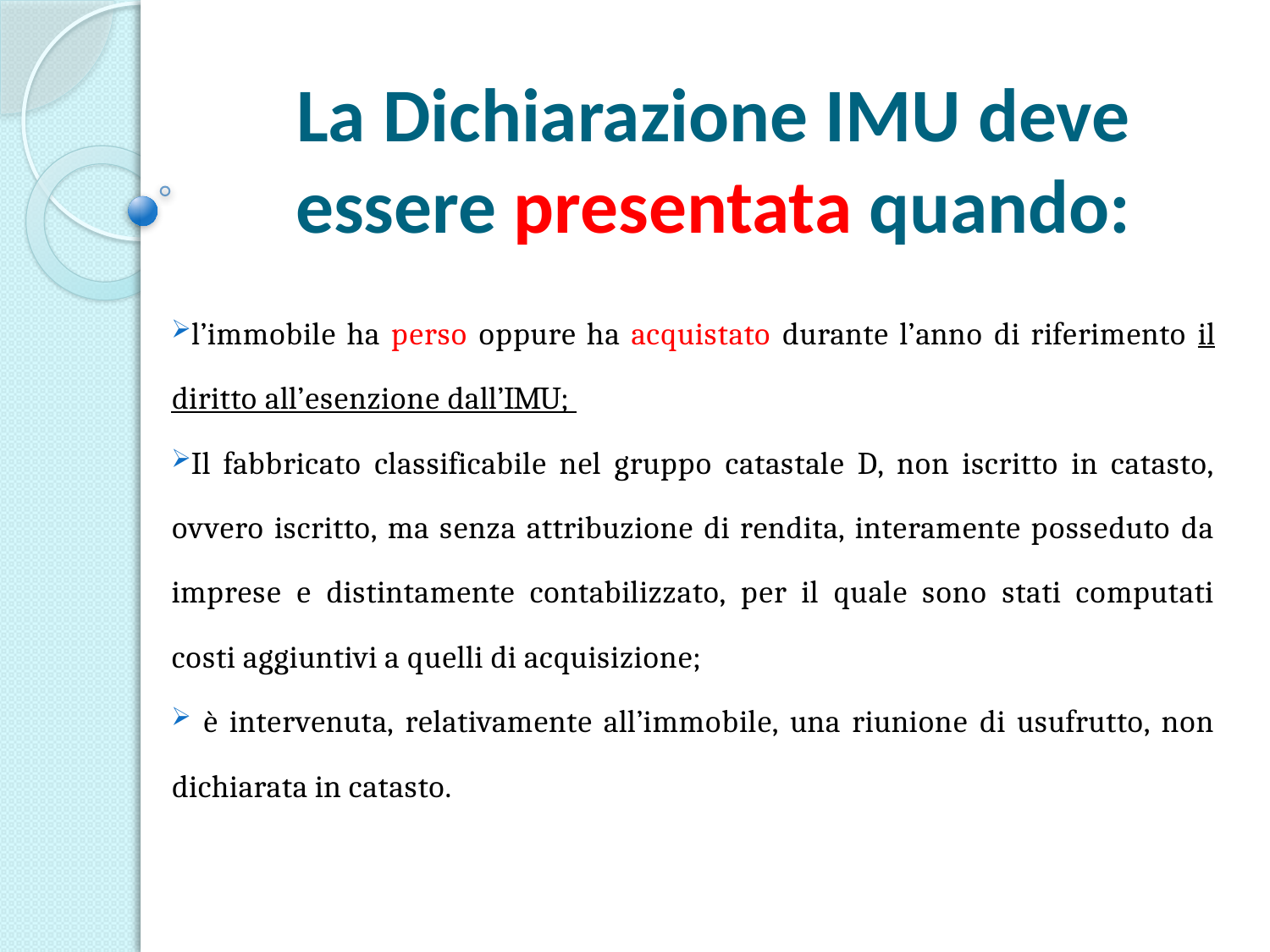

# La Dichiarazione IMU deve essere presentata quando:
l’immobile ha perso oppure ha acquistato durante l’anno di riferimento il diritto all’esenzione dall’IMU;
Il fabbricato classificabile nel gruppo catastale D, non iscritto in catasto, ovvero iscritto, ma senza attribuzione di rendita, interamente posseduto da imprese e distintamente contabilizzato, per il quale sono stati computati costi aggiuntivi a quelli di acquisizione;
 è intervenuta, relativamente all’immobile, una riunione di usufrutto, non dichiarata in catasto.